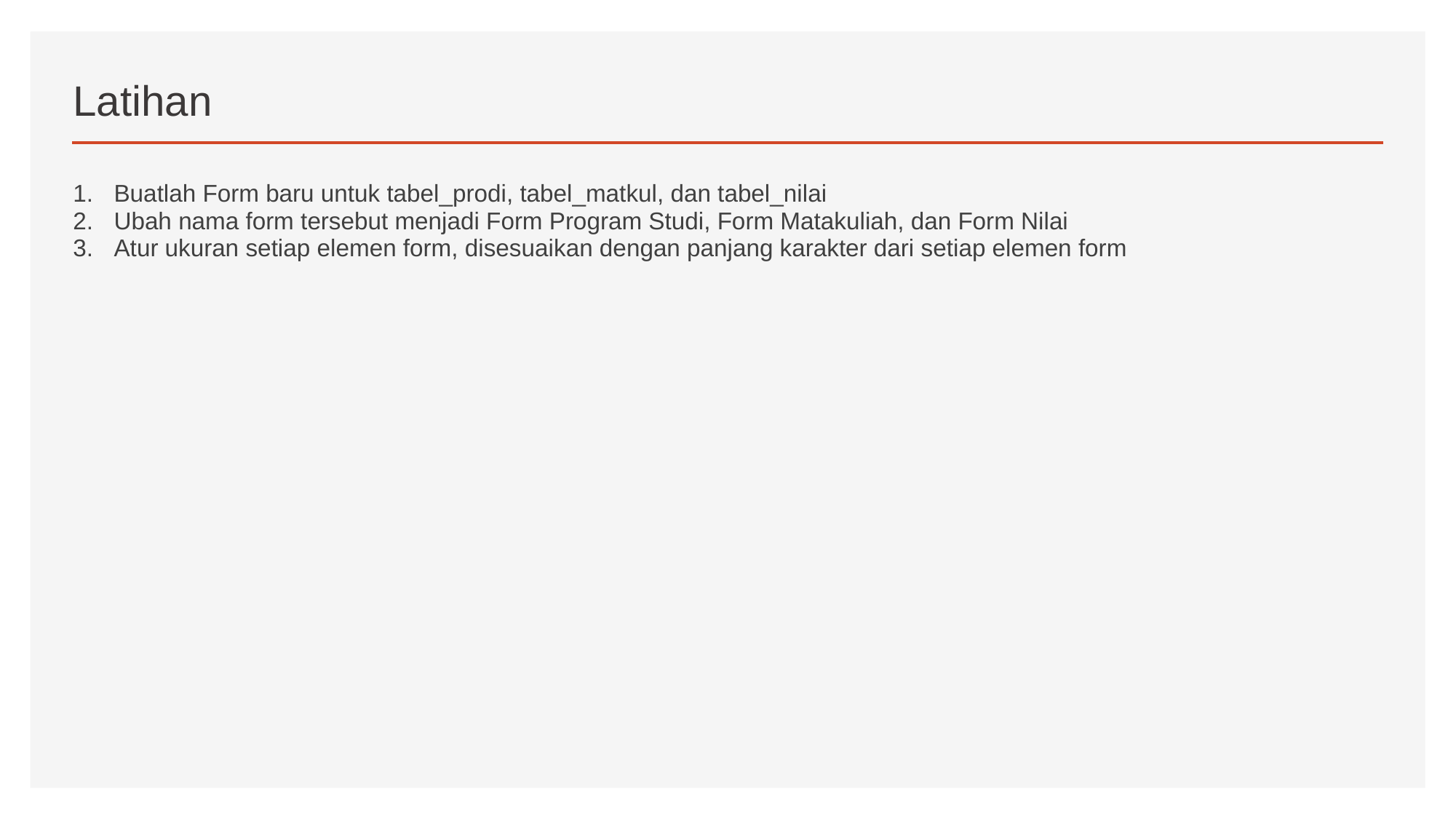

# Latihan
Buatlah Form baru untuk tabel_prodi, tabel_matkul, dan tabel_nilai
Ubah nama form tersebut menjadi Form Program Studi, Form Matakuliah, dan Form Nilai
Atur ukuran setiap elemen form, disesuaikan dengan panjang karakter dari setiap elemen form